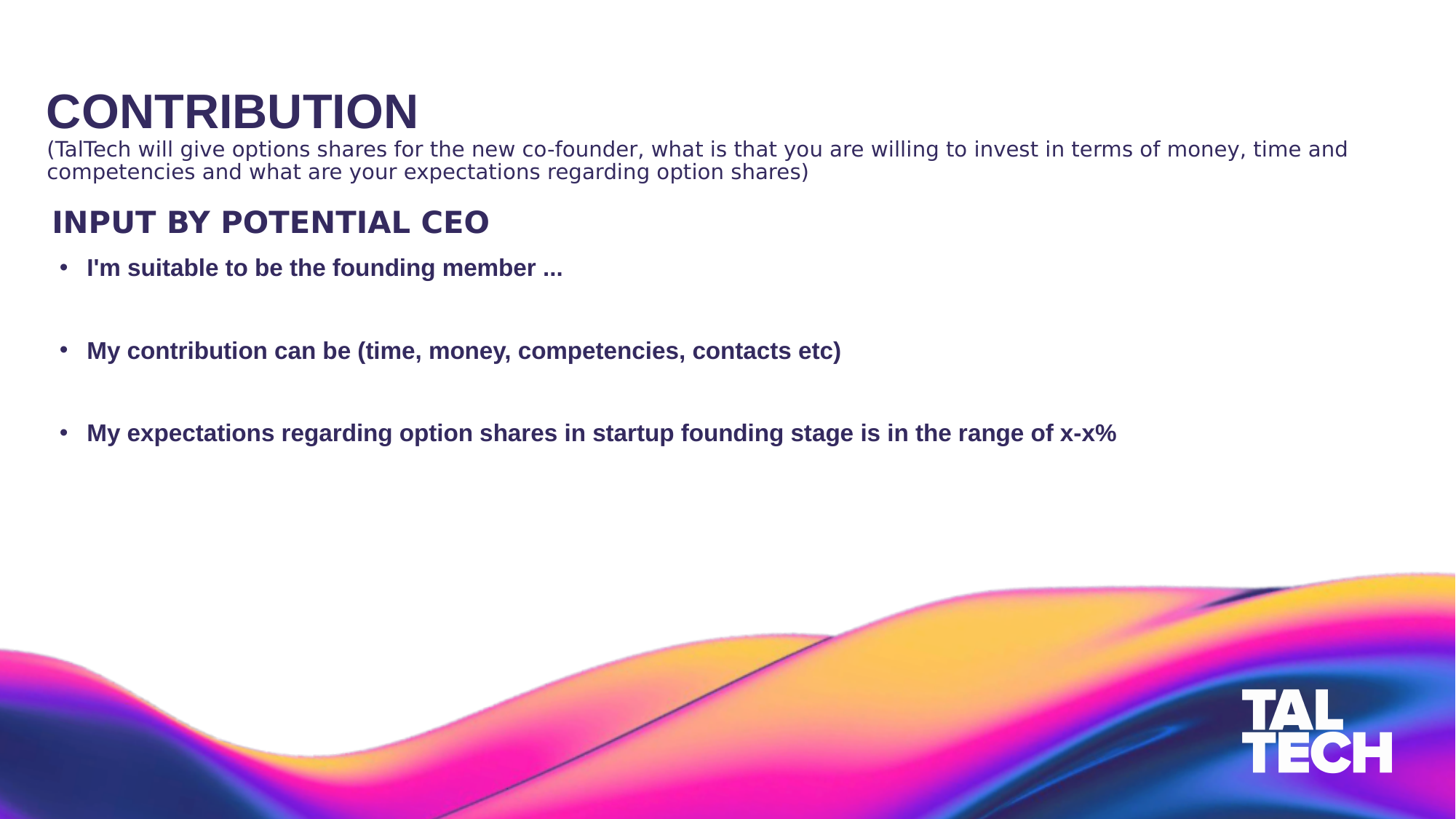

# CONTRIBUTION
(TalTech will give options shares for the new co-founder, what is that you are willing to invest in terms of money, time and competencies and what are your expectations regarding option shares)
INPUT BY POTENTIAL CEO
I'm suitable to be the founding member ...

My contribution can be (time, money, competencies, contacts etc)

My expectations regarding option shares in startup founding stage is in the range of x-x%